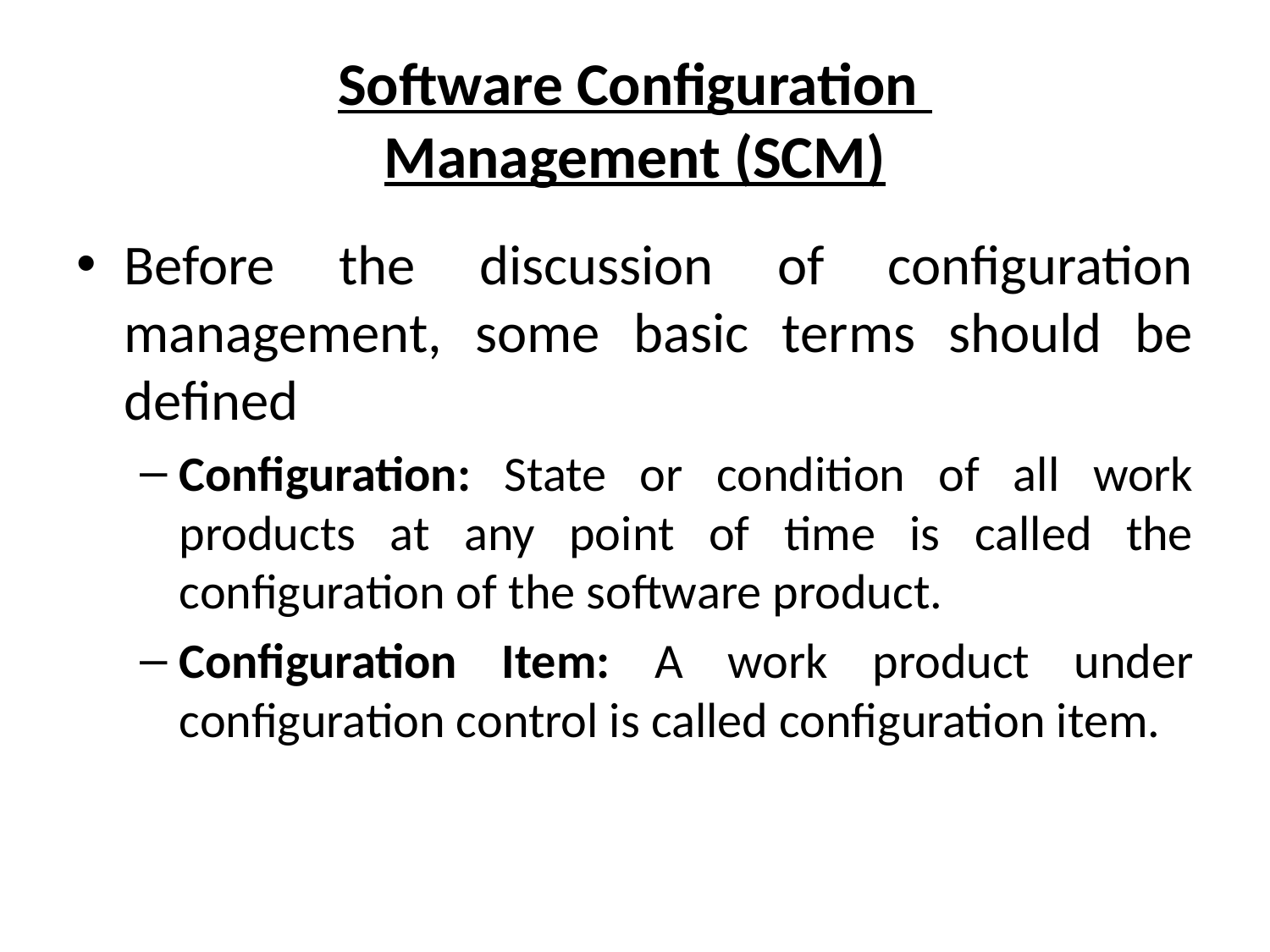

# Software Configuration Management (SCM)
Before the discussion of configuration management, some basic terms should be defined
Configuration: State or condition of all work products at any point of time is called the configuration of the software product.
Configuration Item: A work product under configuration control is called configuration item.